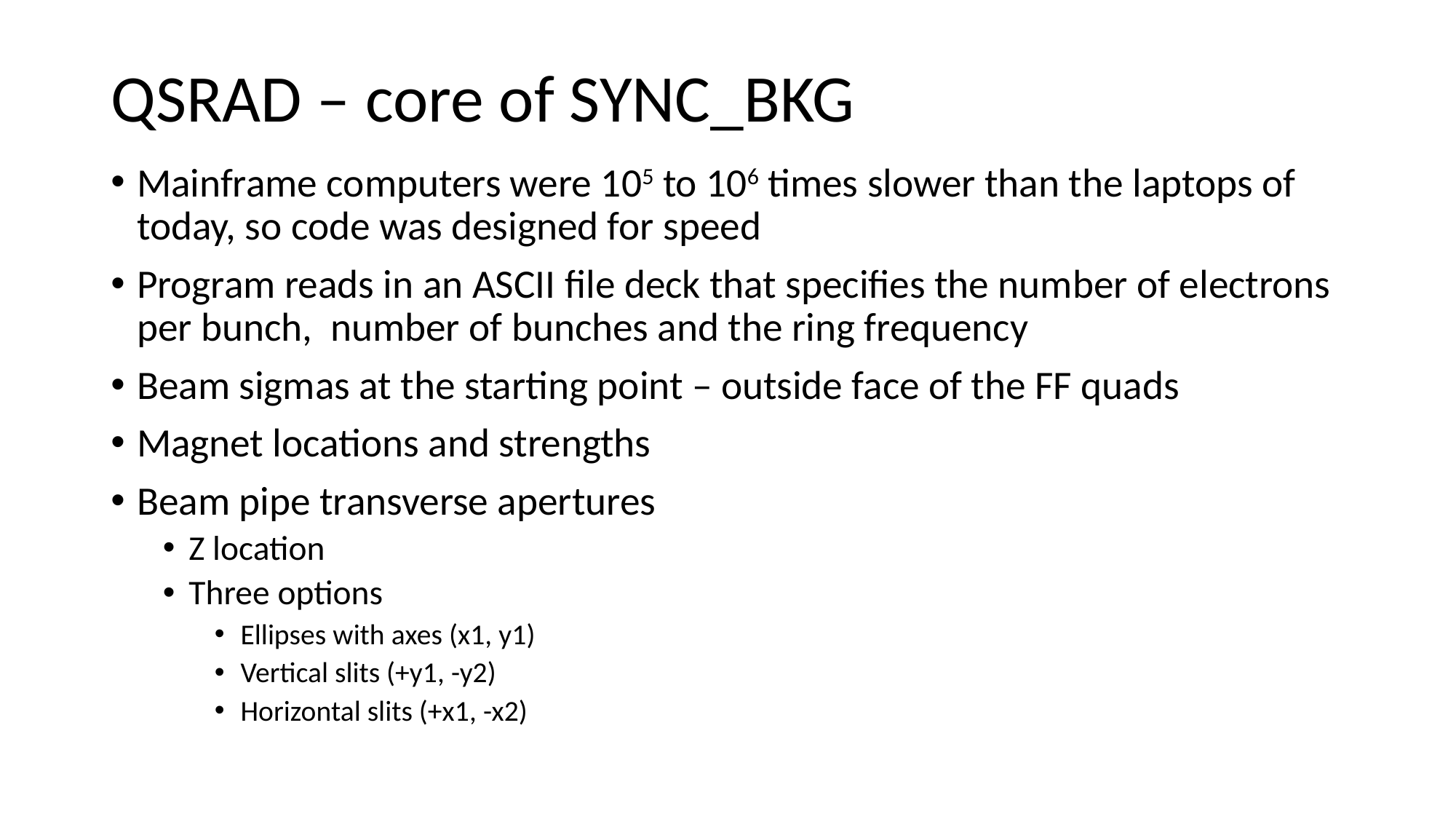

# QSRAD – core of SYNC_BKG
Mainframe computers were 105 to 106 times slower than the laptops of today, so code was designed for speed
Program reads in an ASCII file deck that specifies the number of electrons per bunch,  number of bunches and the ring frequency
Beam sigmas at the starting point – outside face of the FF quads
Magnet locations and strengths
Beam pipe transverse apertures
Z location
Three options
Ellipses with axes (x1, y1)
Vertical slits (+y1, -y2)
Horizontal slits (+x1, -x2)